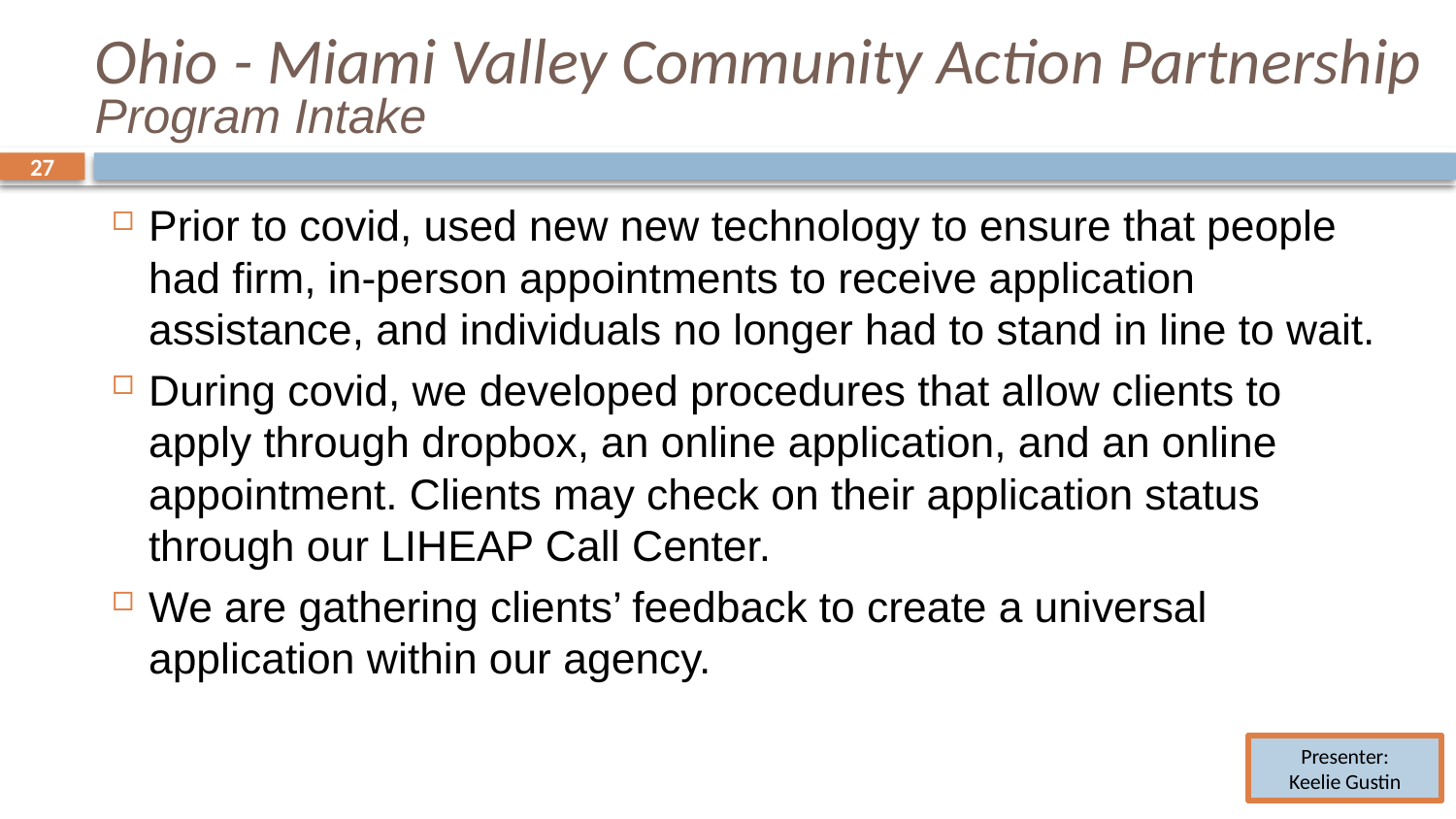

# Ohio - Miami Valley Community Action Partnership Program Intake
27
27
Prior to covid, used new new technology to ensure that people had firm, in-person appointments to receive application assistance, and individuals no longer had to stand in line to wait.
During covid, we developed procedures that allow clients to apply through dropbox, an online application, and an online appointment. Clients may check on their application status through our LIHEAP Call Center.
We are gathering clients’ feedback to create a universal application within our agency.

Presenter:
Keelie Gustin